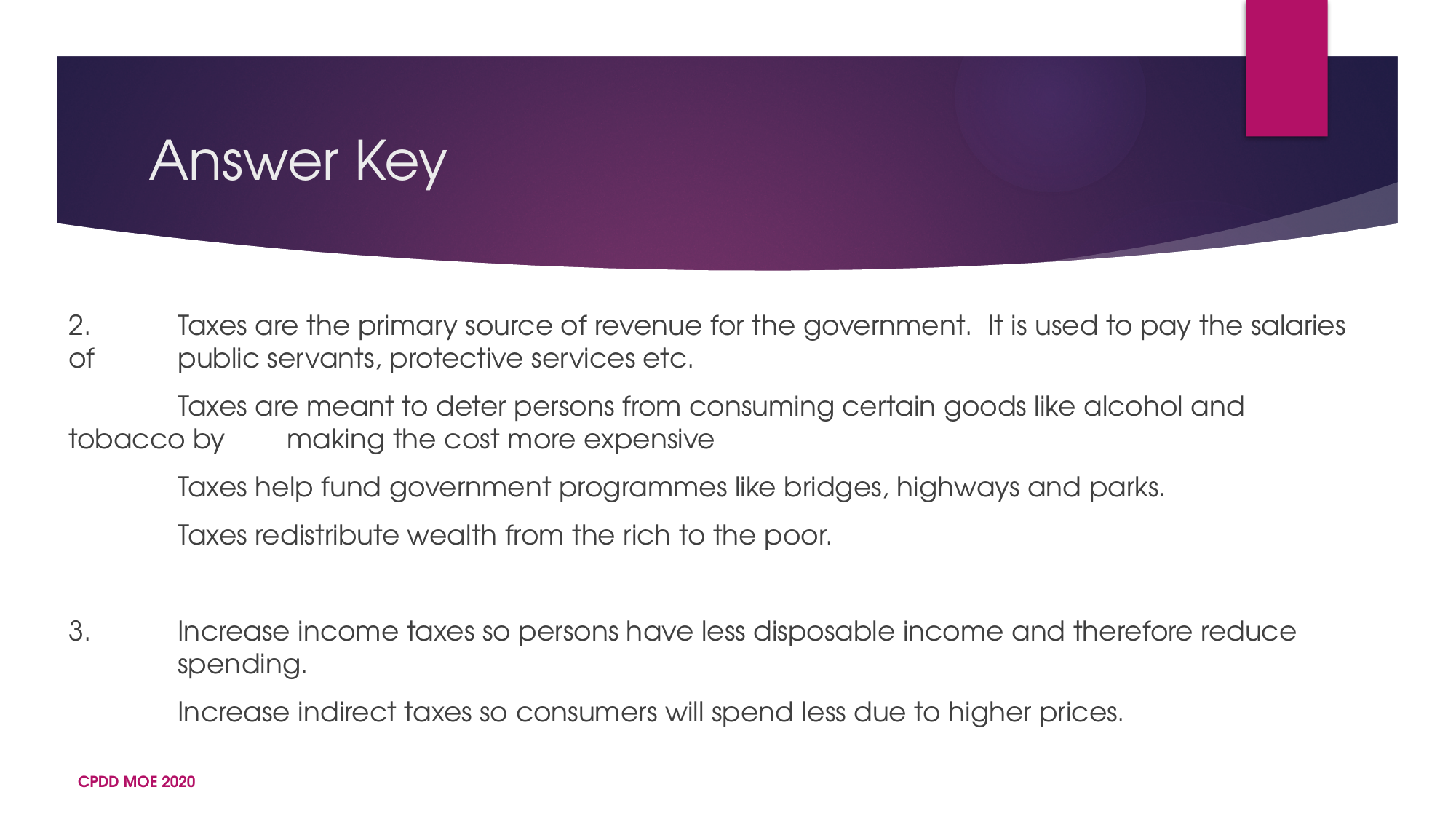

# Answer Key
2.	Taxes are the primary source of revenue for the government.  It is used to pay the salaries of 	public servants, protective services etc.
	Taxes are meant to deter persons from consuming certain goods like alcohol and tobacco by 	making the cost more expensive
	Taxes help fund government programmes like bridges, highways and parks.
	Taxes redistribute wealth from the rich to the poor.

3.	Increase income taxes so persons have less disposable income and therefore reduce 	spending.
	Increase indirect taxes so consumers will spend less due to higher prices.

CPDD MOE 2020